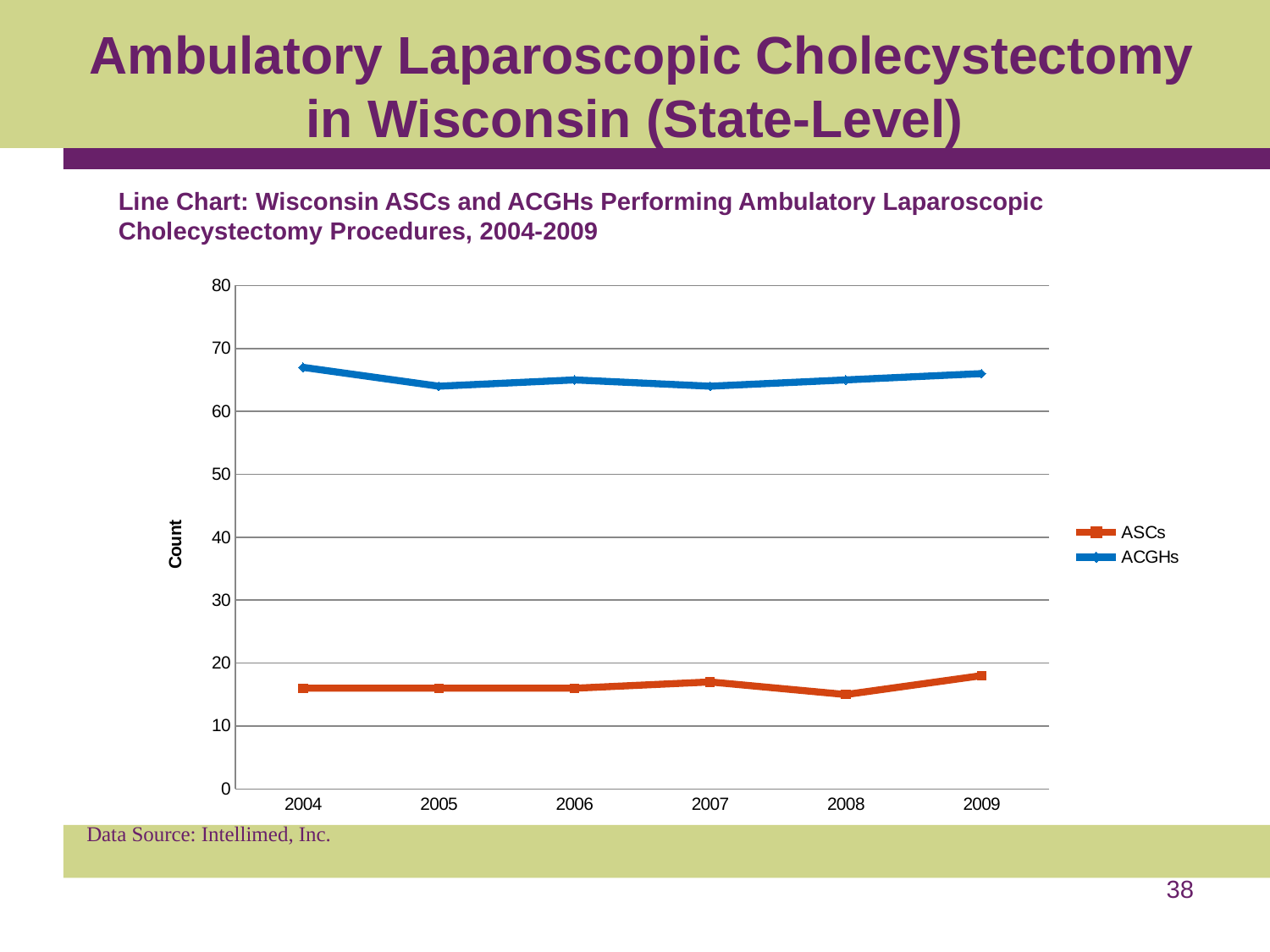

# Ambulatory Laparoscopic Cholecystectomy in Wisconsin (State-Level)
Line Chart: Wisconsin ASCs and ACGHs Performing Ambulatory Laparoscopic Cholecystectomy Procedures, 2004-2009

### Chart

| Category | ASCs | ACGHs |
|---|---|---|
| 2004 | 16.0 | 67.0 |
| 2005 | 16.0 | 64.0 |
| 2006 | 16.0 | 65.0 |
| 2007 | 17.0 | 64.0 |
| 2008 | 15.0 | 65.0 |
| 2009 | 18.0 | 66.0 |
Data Source: Intellimed, Inc.

38